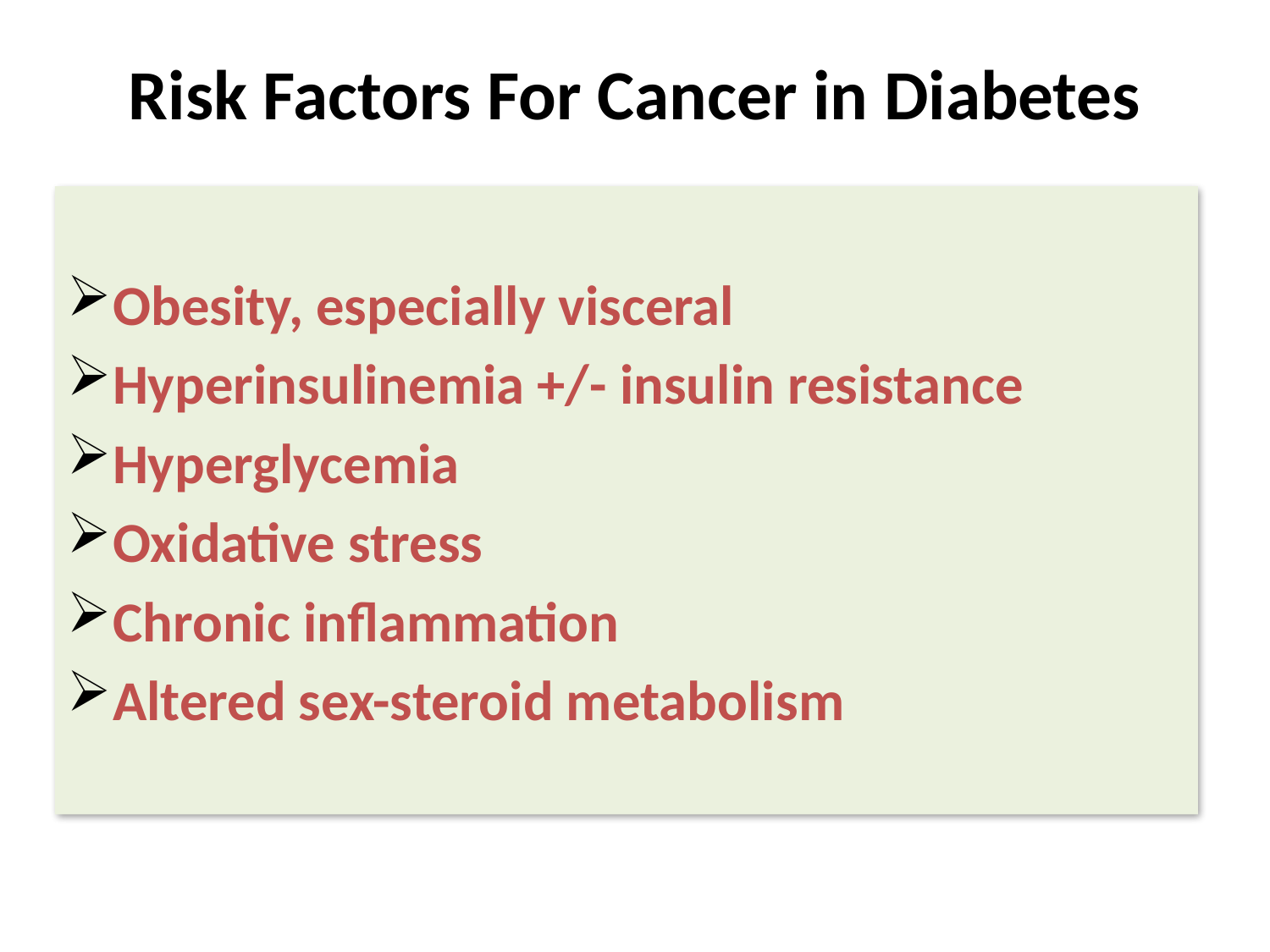

# Risk Factors For Cancer in Diabetes
Obesity, especially visceral
Hyperinsulinemia +/- insulin resistance
Hyperglycemia
Oxidative stress
Chronic inflammation
Altered sex-steroid metabolism
Vigneri P et al. Endocr Relat Cancer 2009;16:1103
*NAFLD: non-alcoholic fatty liver disease